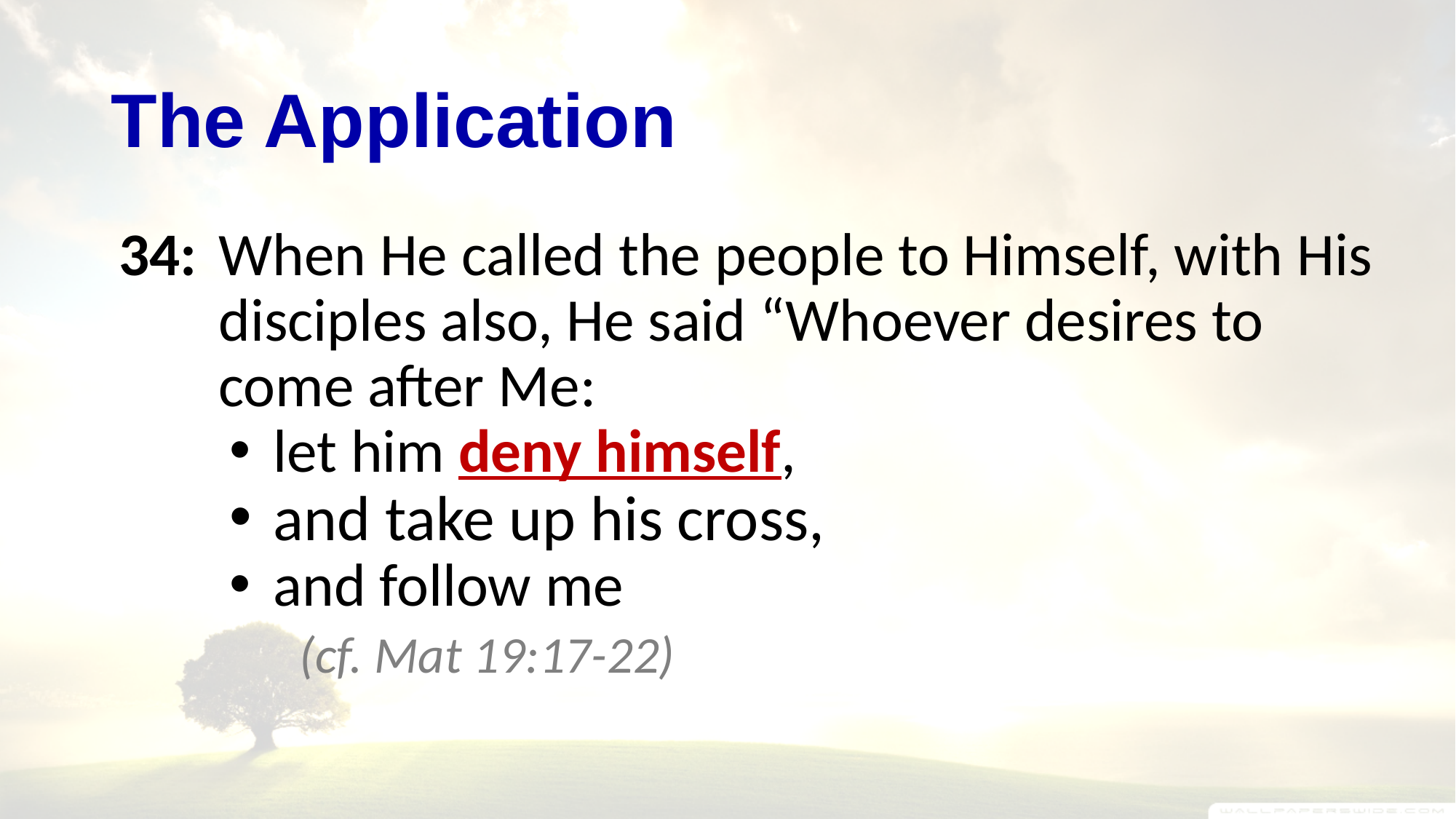

# The Application
When He called the people to Himself, with His disciples also, He said “Whoever desires to come after Me:
let him deny himself,
and take up his cross,
and follow me
      (cf. Mat 19:17-22)
34: